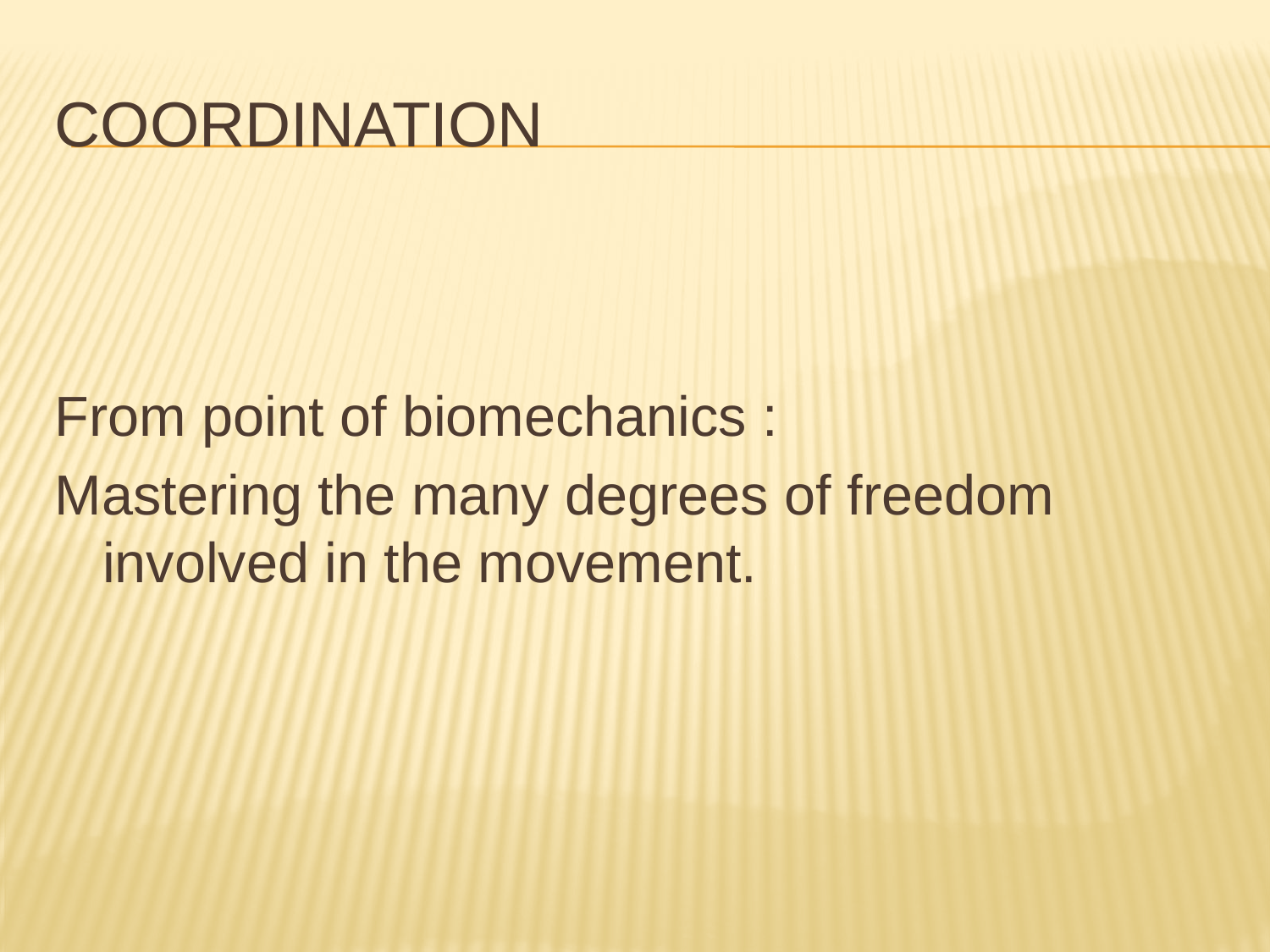

# Coordination

From point of biomechanics :
Mastering the many degrees of freedom involved in the movement.